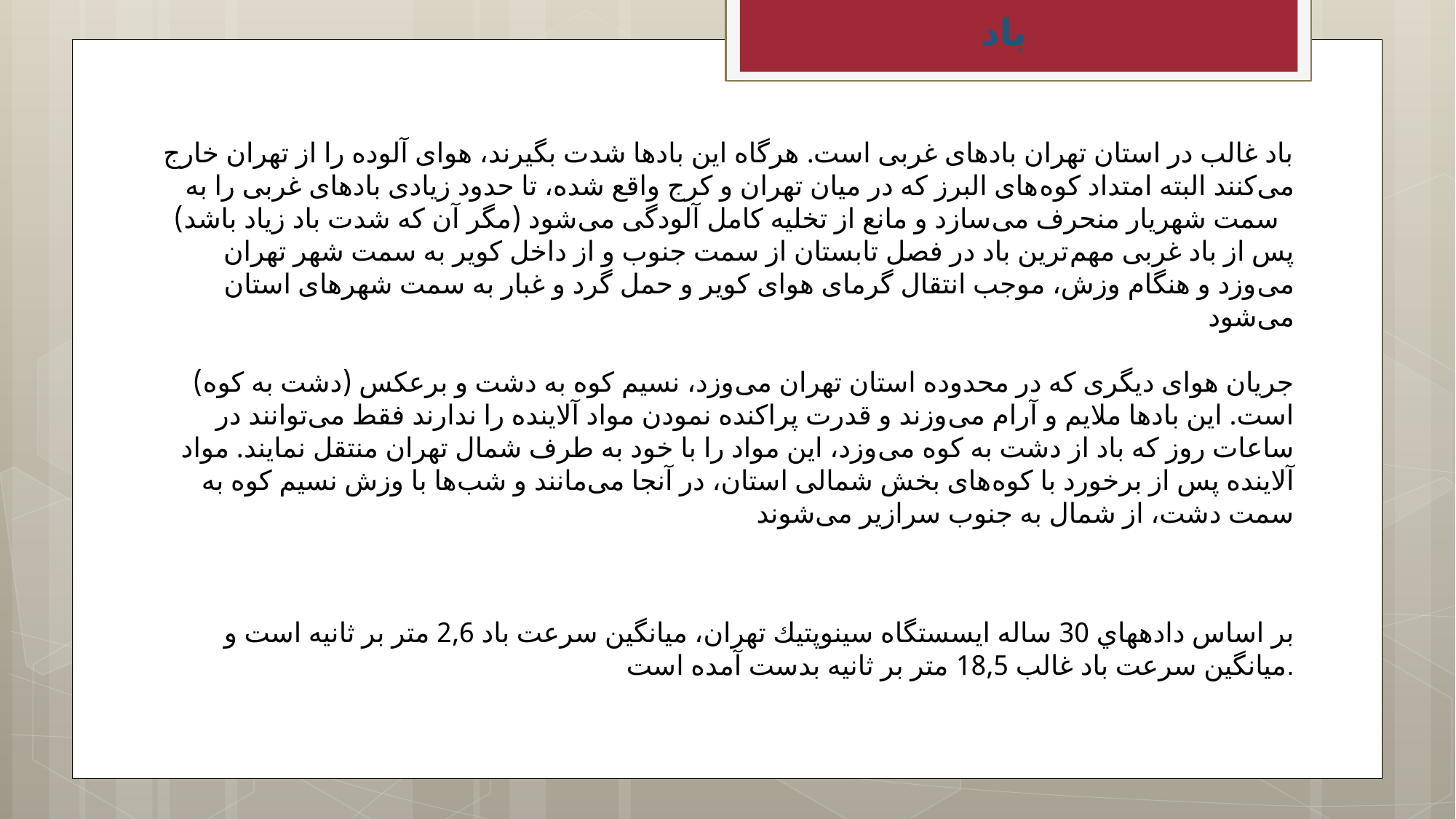

باد
باد غالب در استان تهران بادهای غربی است. هرگاه این بادها شدت بگیرند، هوای آلوده را از تهران خارج می‌کنند البته امتداد کوه‌های البرز که در میان تهران و کرج واقع شده، تا حدود زیادی بادهای غربی را به سمت شهریار منحرف می‌سازد و مانع از تخلیه کامل آلودگی می‌شود (مگر آن که شدت باد زیاد باشد)
پس از باد غربی مهم‌ترین باد در فصل تابستان از سمت جنوب و از داخل کویر به سمت شهر تهران می‌وزد و هنگام وزش، موجب انتقال گرمای هوای کویر و حمل گرد و غبار به سمت شهرهای استان می‌شود

جریان هوای دیگری که در محدوده استان تهران می‌وزد، نسیم کوه به دشت و برعکس (دشت به کوه) است. این بادها ملایم و آرام می‌وزند و قدرت پراکنده نمودن مواد آلاینده را ندارند فقط می‌توانند در ساعات روز که باد از دشت به کوه می‌وزد، این مواد را با خود به طرف شمال تهران منتقل نمایند. مواد آلاینده پس از برخورد با کوه‌های بخش شمالی استان، در آنجا می‌مانند و شب‌ها با وزش نسیم کوه به سمت دشت، از شمال به جنوب سرازیر می‌شوند
بر اساس دادههاي 30 ساله ايسستگاه سينوپتيك تهران، ميانگين سرعت باد 2,6 متر بر ثانيه است و ميانگين سرعت باد غالب 18,5 متر بر ثانيه بدست آمده است.